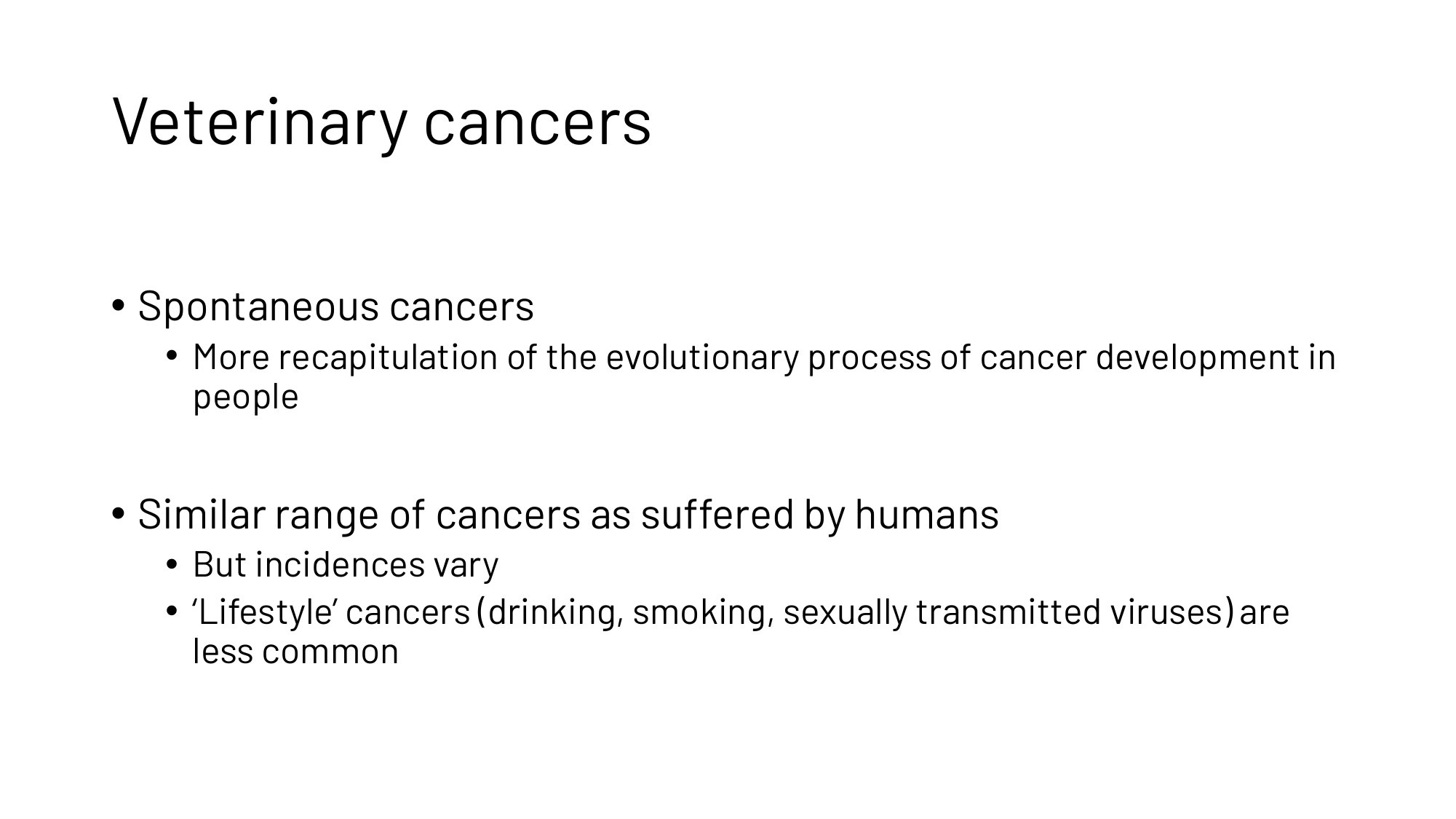

# Veterinary cancers
Spontaneous cancers
More recapitulation of the evolutionary process of cancer development in people

Similar range of cancers as suffered by humans
But incidences vary
‘Lifestyle’ cancers (drinking, smoking, sexually transmitted viruses) are less common